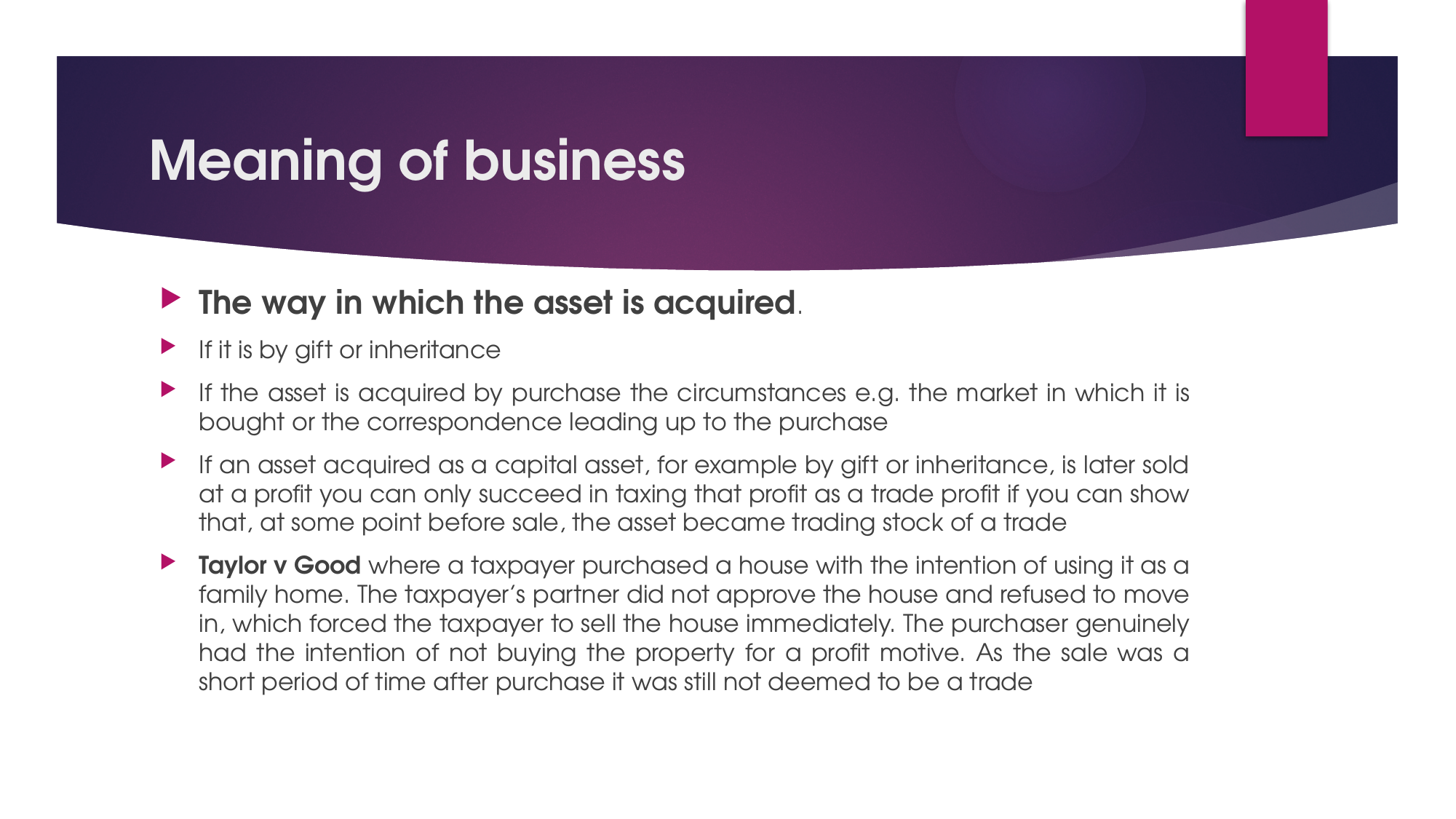

# Meaning of business
The way in which the asset is acquired.
If it is by gift or inheritance
If the asset is acquired by purchase the circumstances e.g. the market in which it is bought or the correspondence leading up to the purchase
If an asset acquired as a capital asset, for example by gift or inheritance, is later sold at a profit you can only succeed in taxing that profit as a trade profit if you can show that, at some point before sale, the asset became trading stock of a trade
Taylor v Good where a taxpayer purchased a house with the intention of using it as a family home. The taxpayer’s partner did not approve the house and refused to move in, which forced the taxpayer to sell the house immediately. The purchaser genuinely had the intention of not buying the property for a profit motive. As the sale was a short period of time after purchase it was still not deemed to be a trade